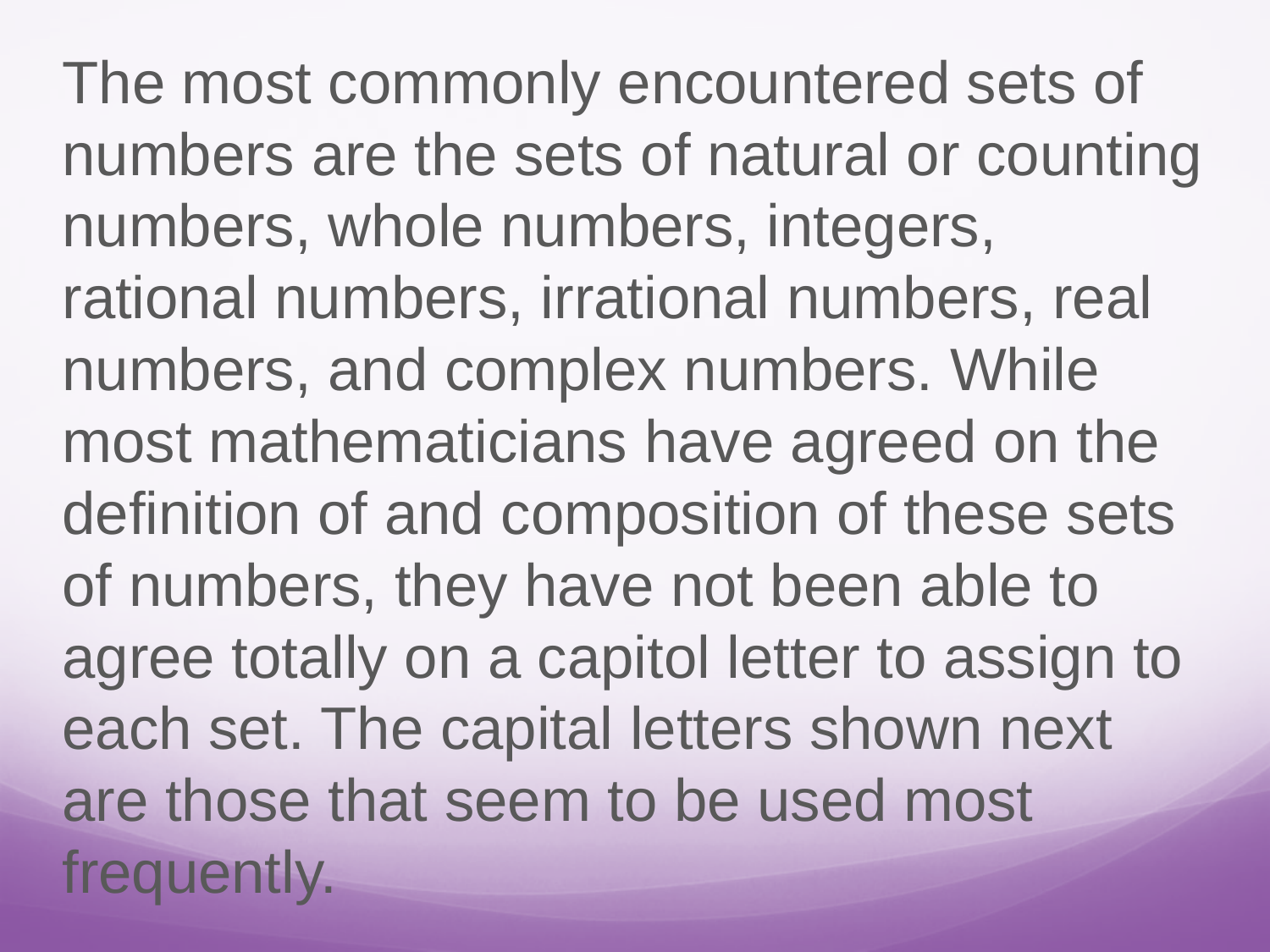

The most commonly encountered sets of numbers are the sets of natural or counting numbers, whole numbers, integers, rational numbers, irrational numbers, real numbers, and complex numbers. While most mathematicians have agreed on the definition of and composition of these sets of numbers, they have not been able to agree totally on a capitol letter to assign to each set. The capital letters shown next are those that seem to be used most frequently.